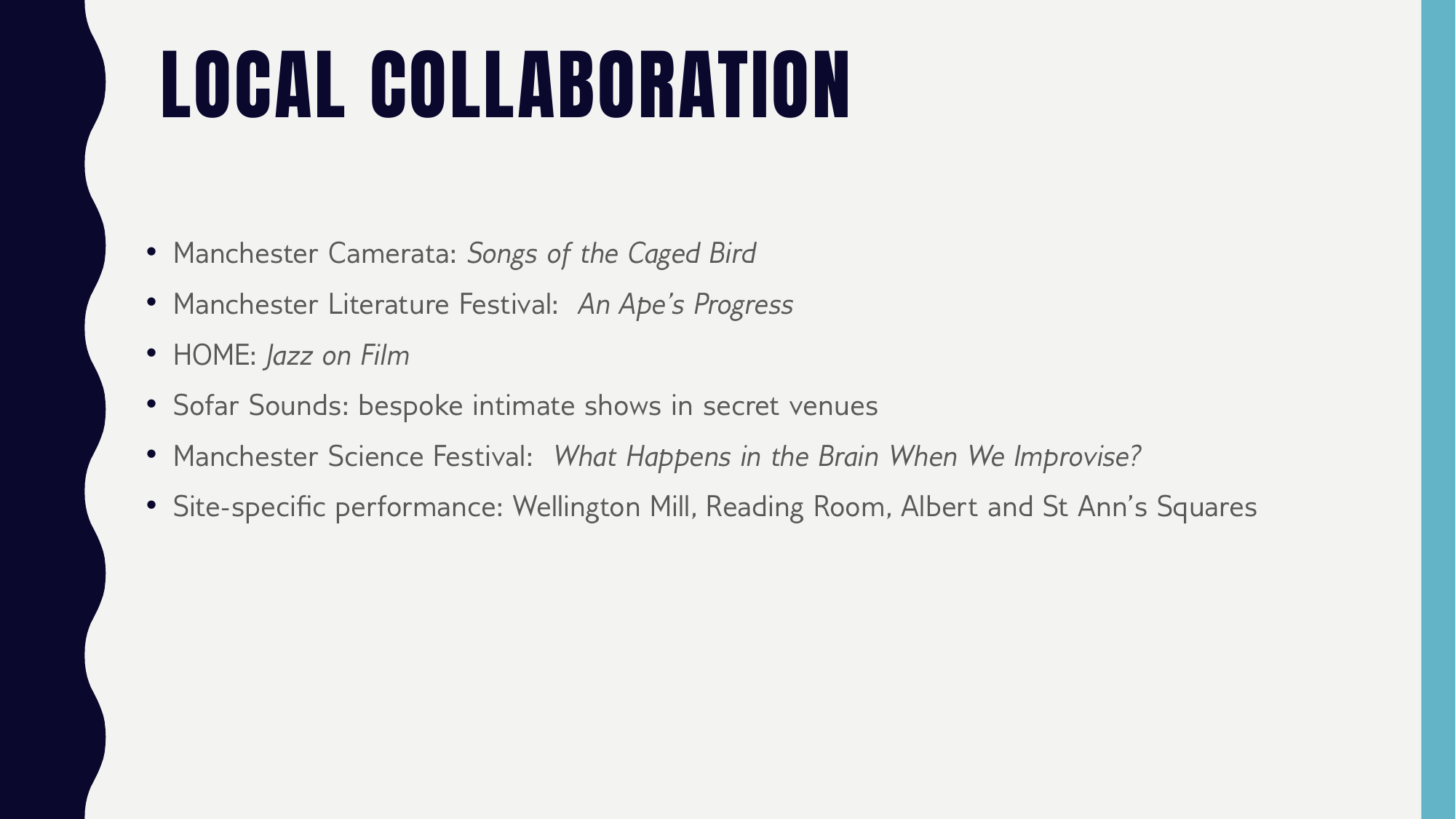

# Local collaboration
Manchester Camerata: Songs of the Caged Bird
Manchester Literature Festival:  An Ape’s Progress
HOME: Jazz on Film
Sofar Sounds: bespoke intimate shows in secret venues
Manchester Science Festival:  What Happens in the Brain When We Improvise?
Site-specific performance: Wellington Mill, Reading Room, Albert and St Ann’s Squares